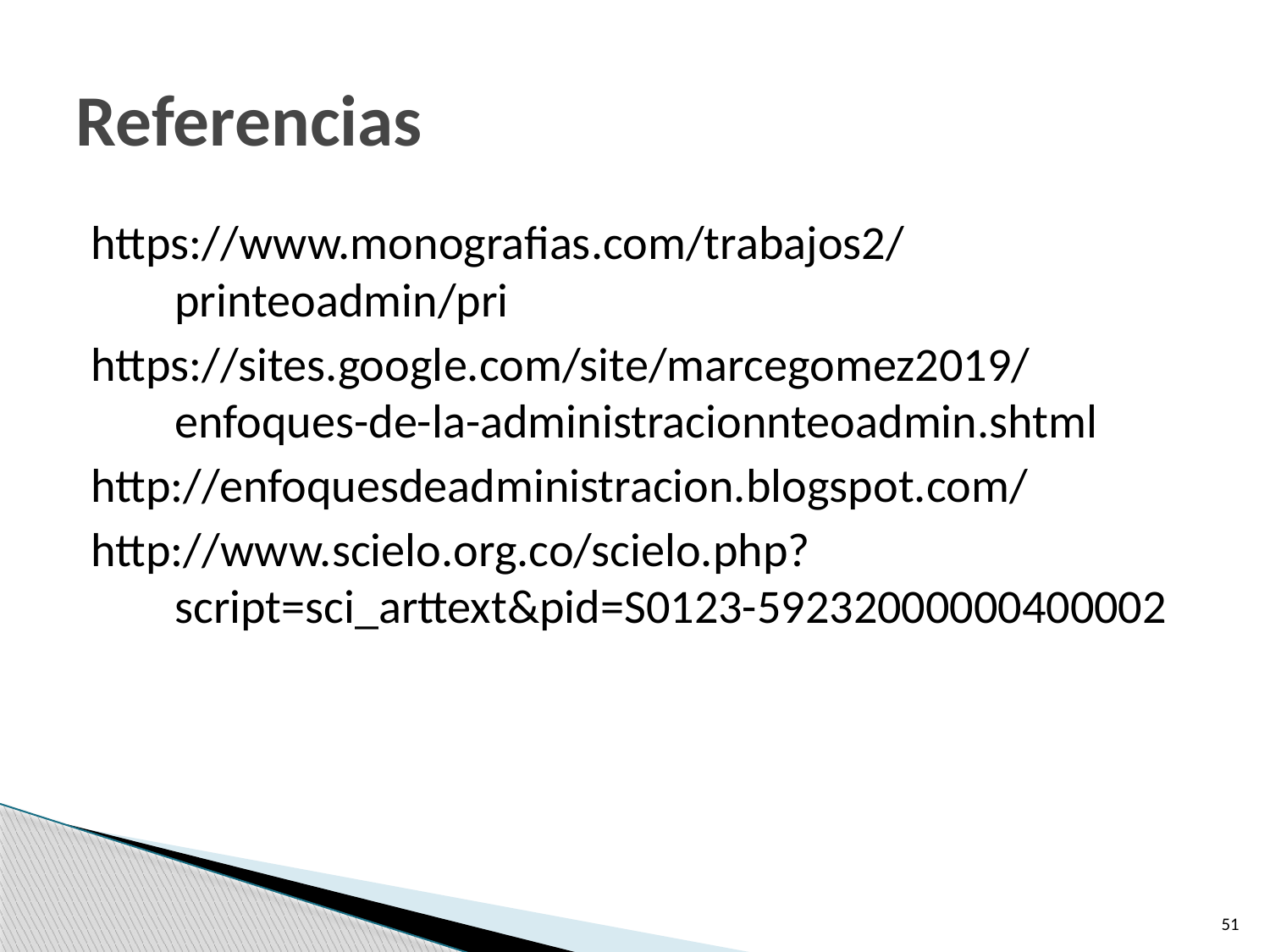

# Referencias
https://www.monografias.com/trabajos2/printeoadmin/pri
https://sites.google.com/site/marcegomez2019/enfoques-de-la-administracionnteoadmin.shtml
http://enfoquesdeadministracion.blogspot.com/
http://www.scielo.org.co/scielo.php?script=sci_arttext&pid=S0123-59232000000400002

51